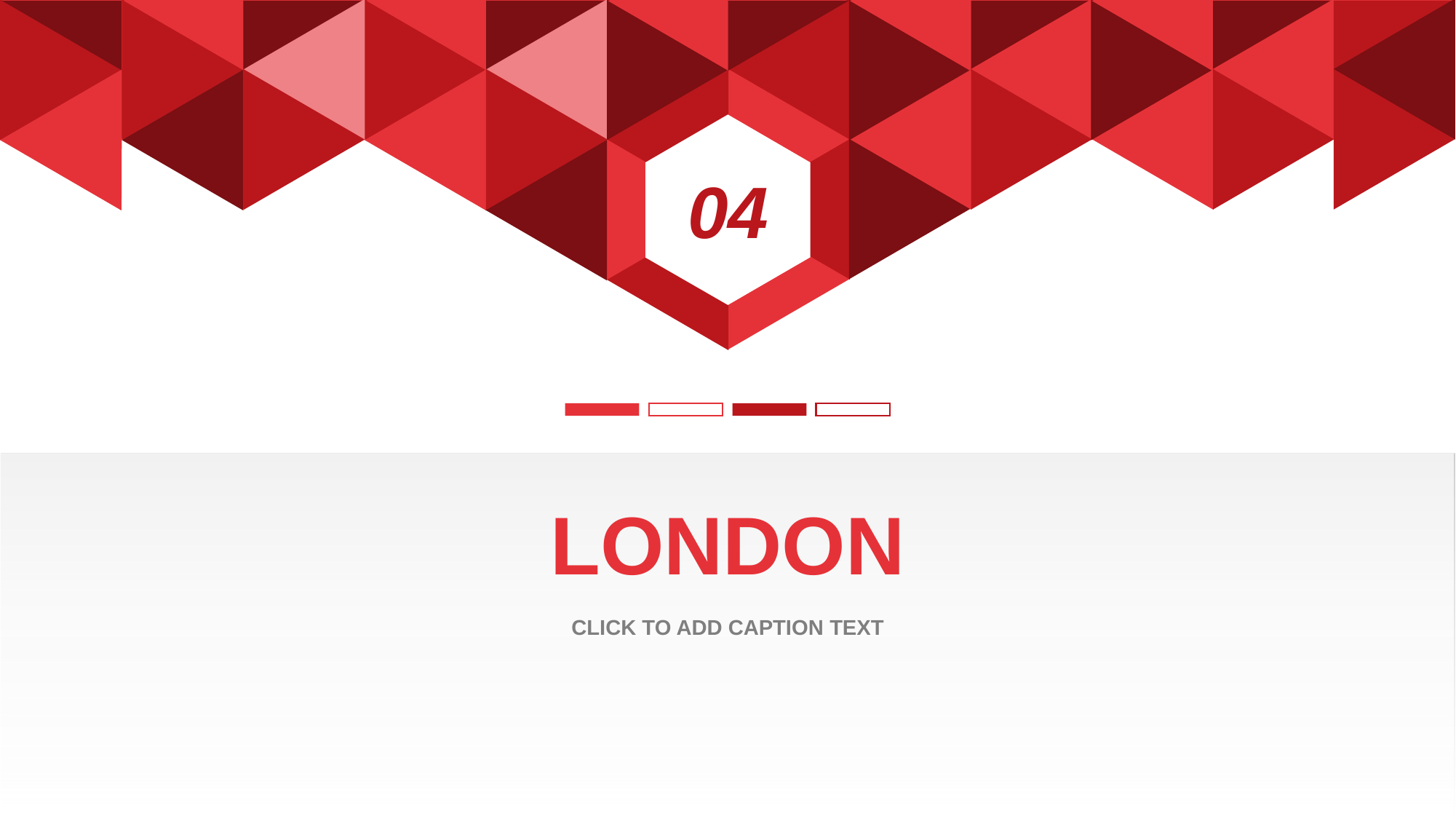

04

LONDON
CLICK TO ADD CAPTION TEXT